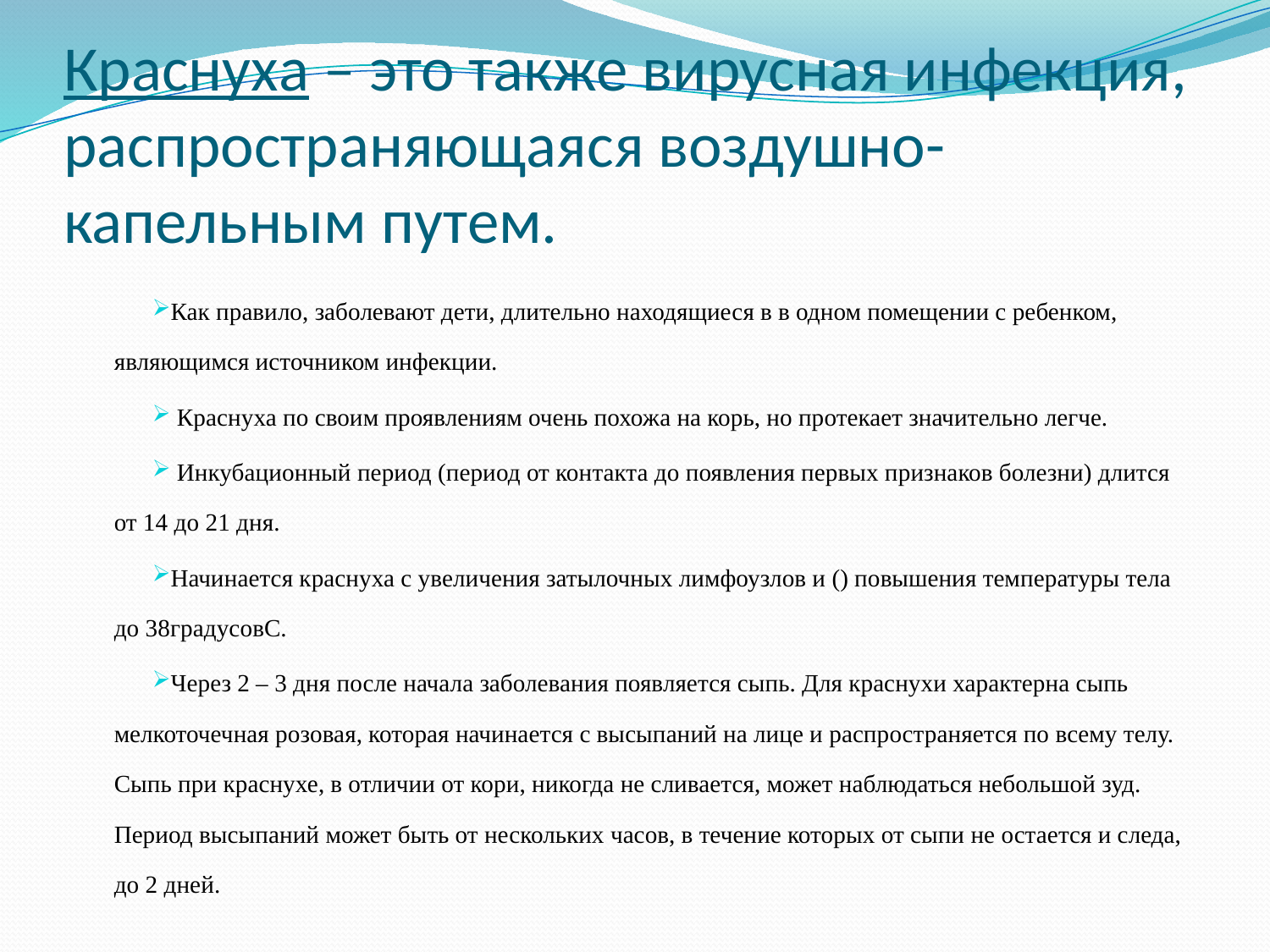

# Краснуха – это также вирусная инфекция, распространяющаяся воздушно-капельным путем.
Как правило, заболевают дети, длительно находящиеся в в одном помещении с ребенком, являющимся источником инфекции.
 Краснуха по своим проявлениям очень похожа на корь, но протекает значительно легче.
 Инкубационный период (период от контакта до появления первых признаков болезни) длится от 14 до 21 дня.
Начинается краснуха с увеличения затылочных лимфоузлов и () повышения температуры тела до 38градусовС.
Через 2 – 3 дня после начала заболевания появляется сыпь. Для краснухи характерна сыпь мелкоточечная розовая, которая начинается с высыпаний на лице и распространяется по всему телу. Сыпь при краснухе, в отличии от кори, никогда не сливается, может наблюдаться небольшой зуд. Период высыпаний может быть от нескольких часов, в течение которых от сыпи не остается и следа, до 2 дней.